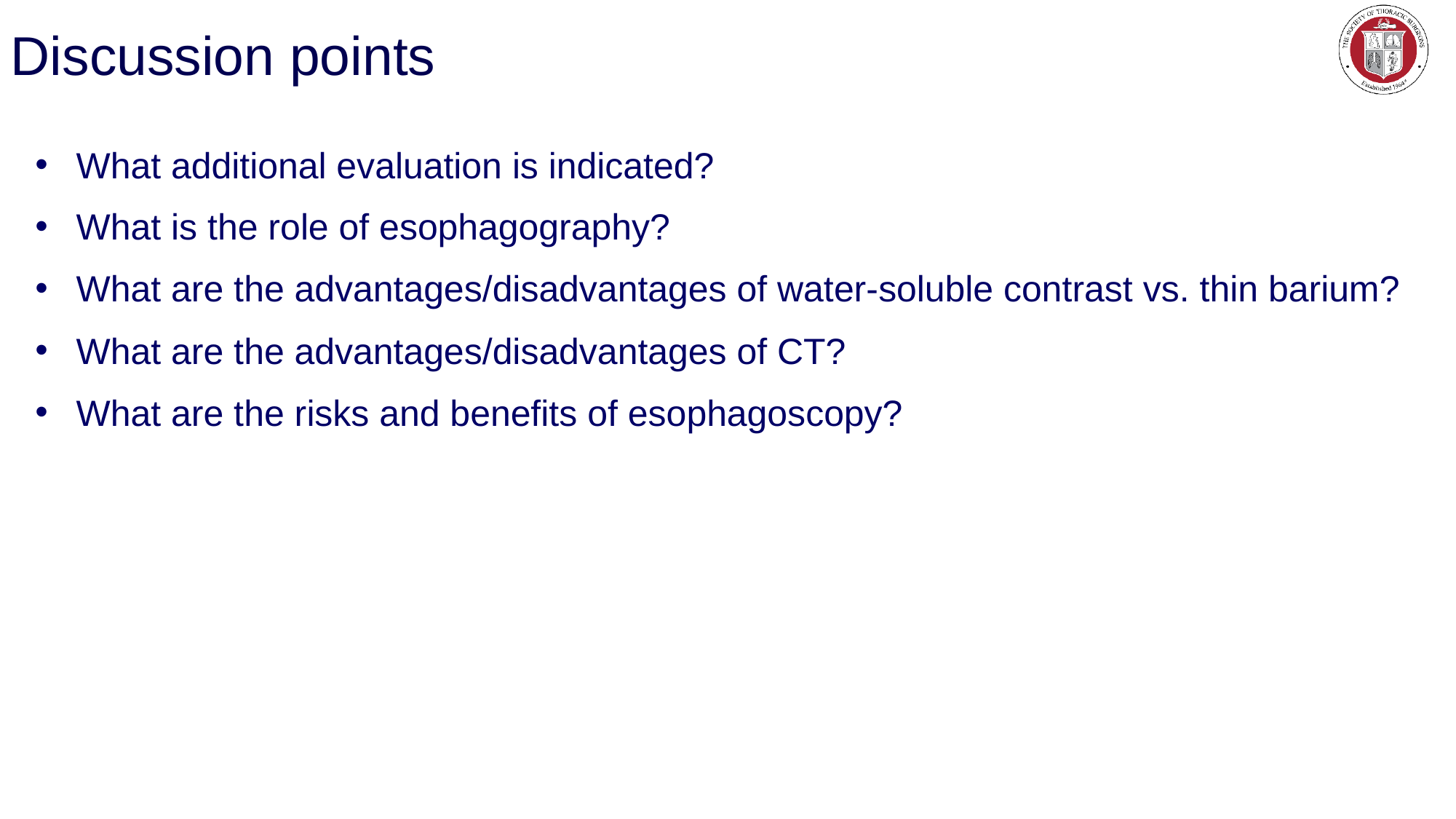

# Discussion points
What additional evaluation is indicated?
What is the role of esophagography?
What are the advantages/disadvantages of water-soluble contrast vs. thin barium?
What are the advantages/disadvantages of CT?
What are the risks and benefits of esophagoscopy?